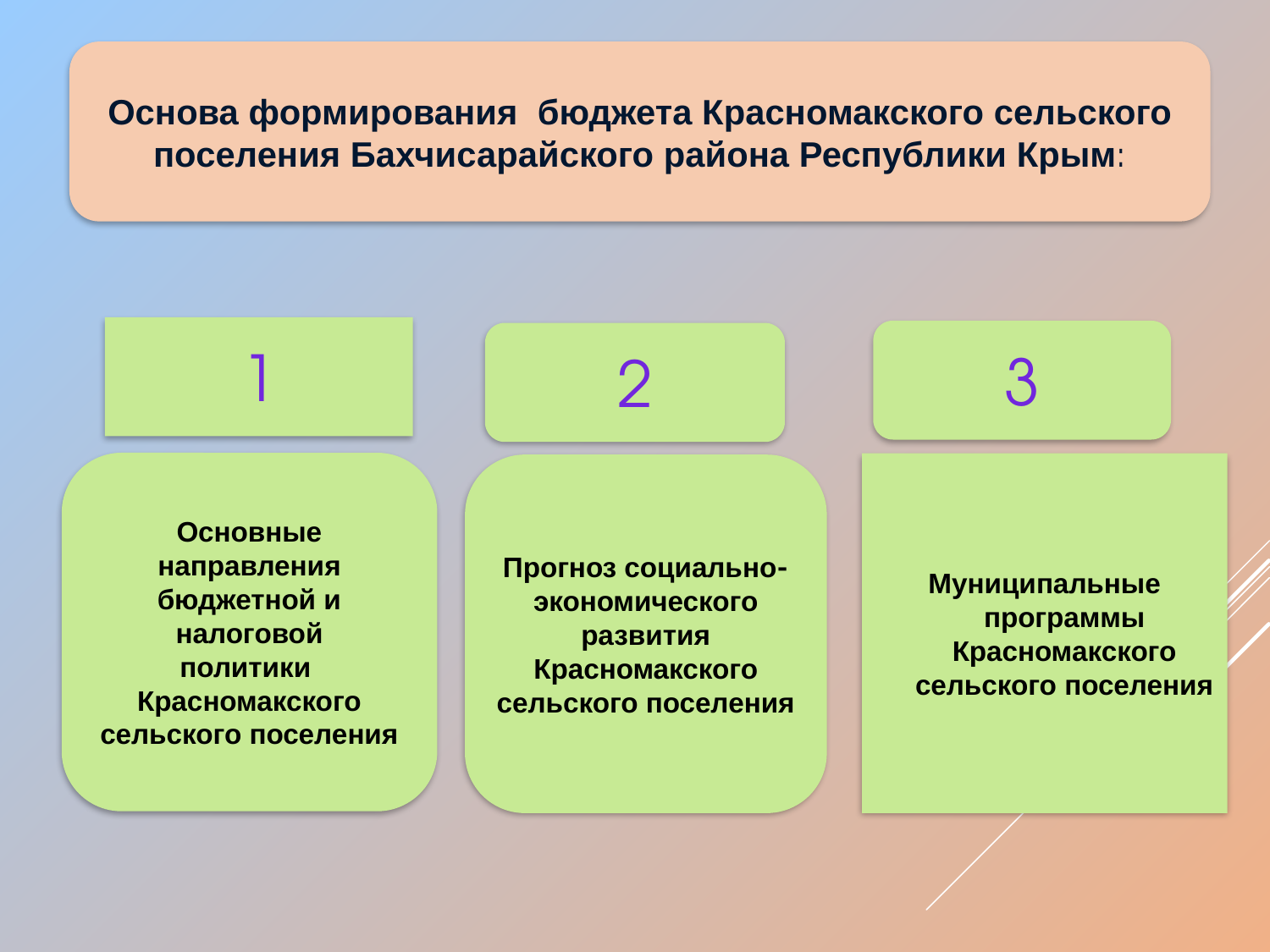

Основа формирования  бюджета Красномакского сельского поселения Бахчисарайского района Республики Крым:
#
1
3
2
Основные
направления
бюджетной и
налоговой
политики  Красномакского сельского поселения

Муниципальные программы Красномакского сельского поселения
Прогноз социально-экономического развития Красномакского сельского поселения